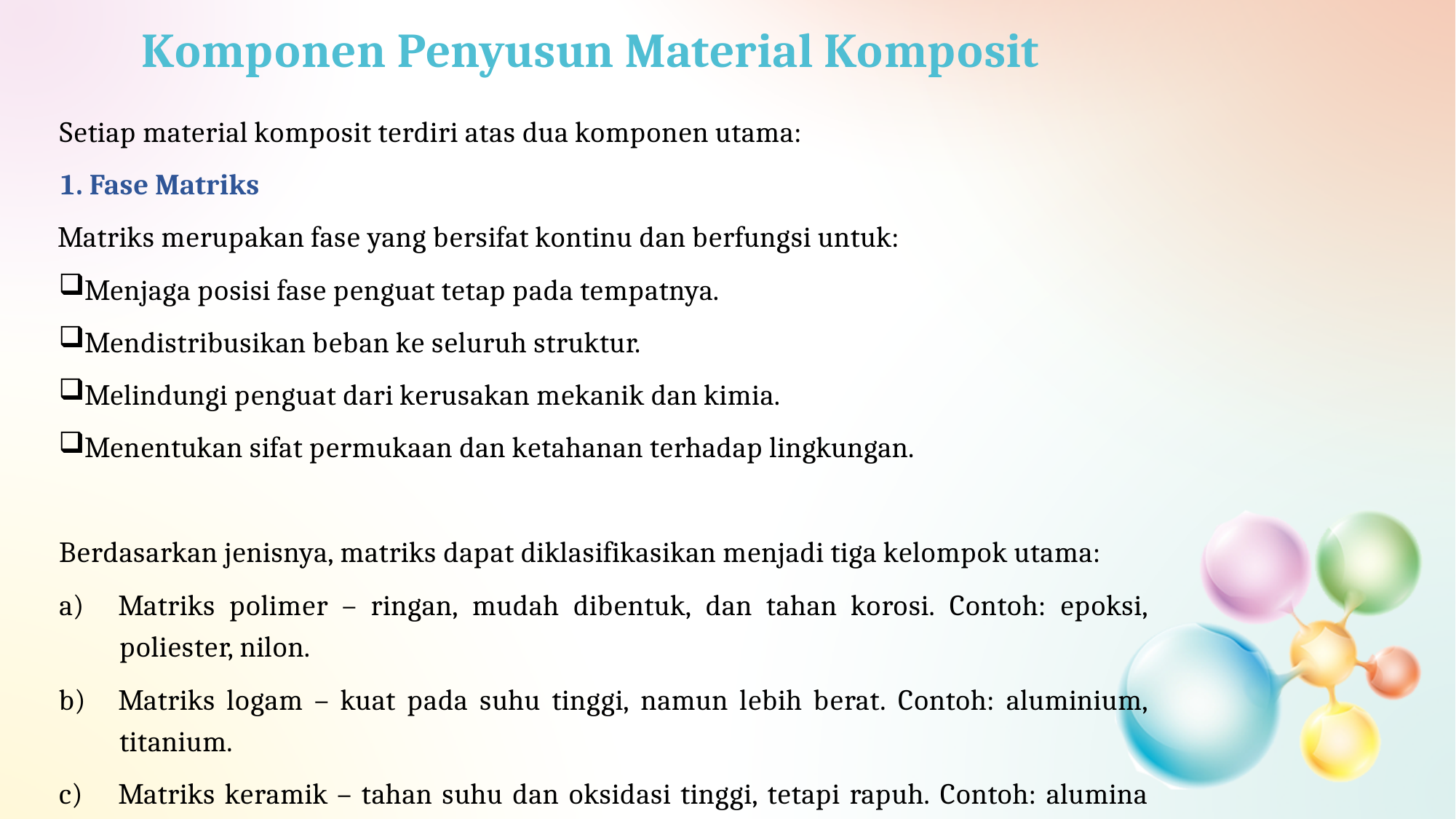

# Komponen Penyusun Material Komposit
Setiap material komposit terdiri atas dua komponen utama:
1. Fase Matriks
Matriks merupakan fase yang bersifat kontinu dan berfungsi untuk:
Menjaga posisi fase penguat tetap pada tempatnya.
Mendistribusikan beban ke seluruh struktur.
Melindungi penguat dari kerusakan mekanik dan kimia.
Menentukan sifat permukaan dan ketahanan terhadap lingkungan.

Berdasarkan jenisnya, matriks dapat diklasifikasikan menjadi tiga kelompok utama:
Matriks polimer – ringan, mudah dibentuk, dan tahan korosi. Contoh: epoksi, poliester, nilon.
Matriks logam – kuat pada suhu tinggi, namun lebih berat. Contoh: aluminium, titanium.
Matriks keramik – tahan suhu dan oksidasi tinggi, tetapi rapuh. Contoh: alumina (Al₂O₃), silikon karbida (SiC).